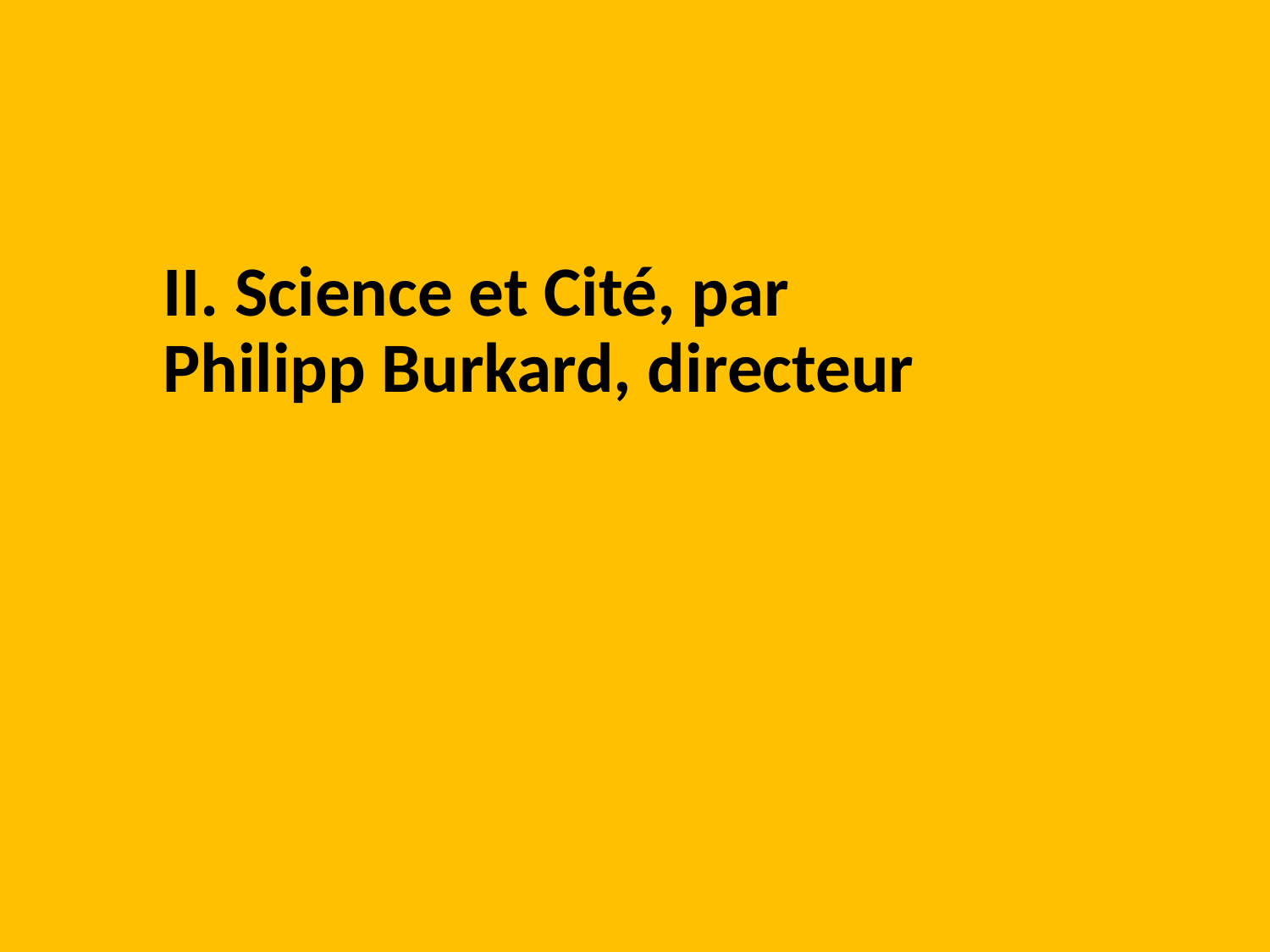

# II. Science et Cité, par Philipp Burkard, directeur